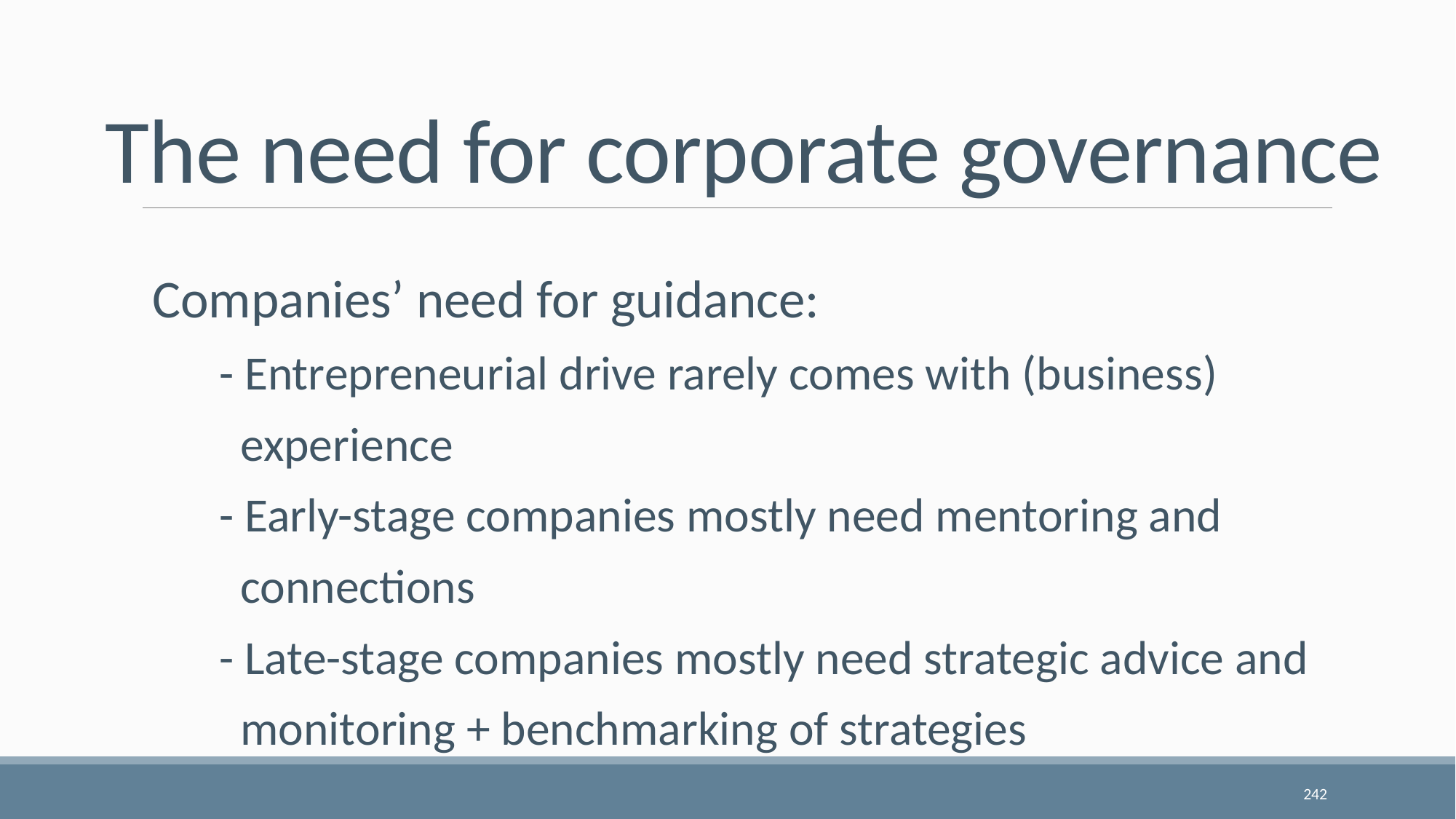

# The need for corporate governance
Companies’ need for guidance:
- Entrepreneurial drive rarely comes with (business) experience
- Early-stage companies mostly need mentoring and connections
- Late-stage companies mostly need strategic advice and monitoring + benchmarking of strategies
242